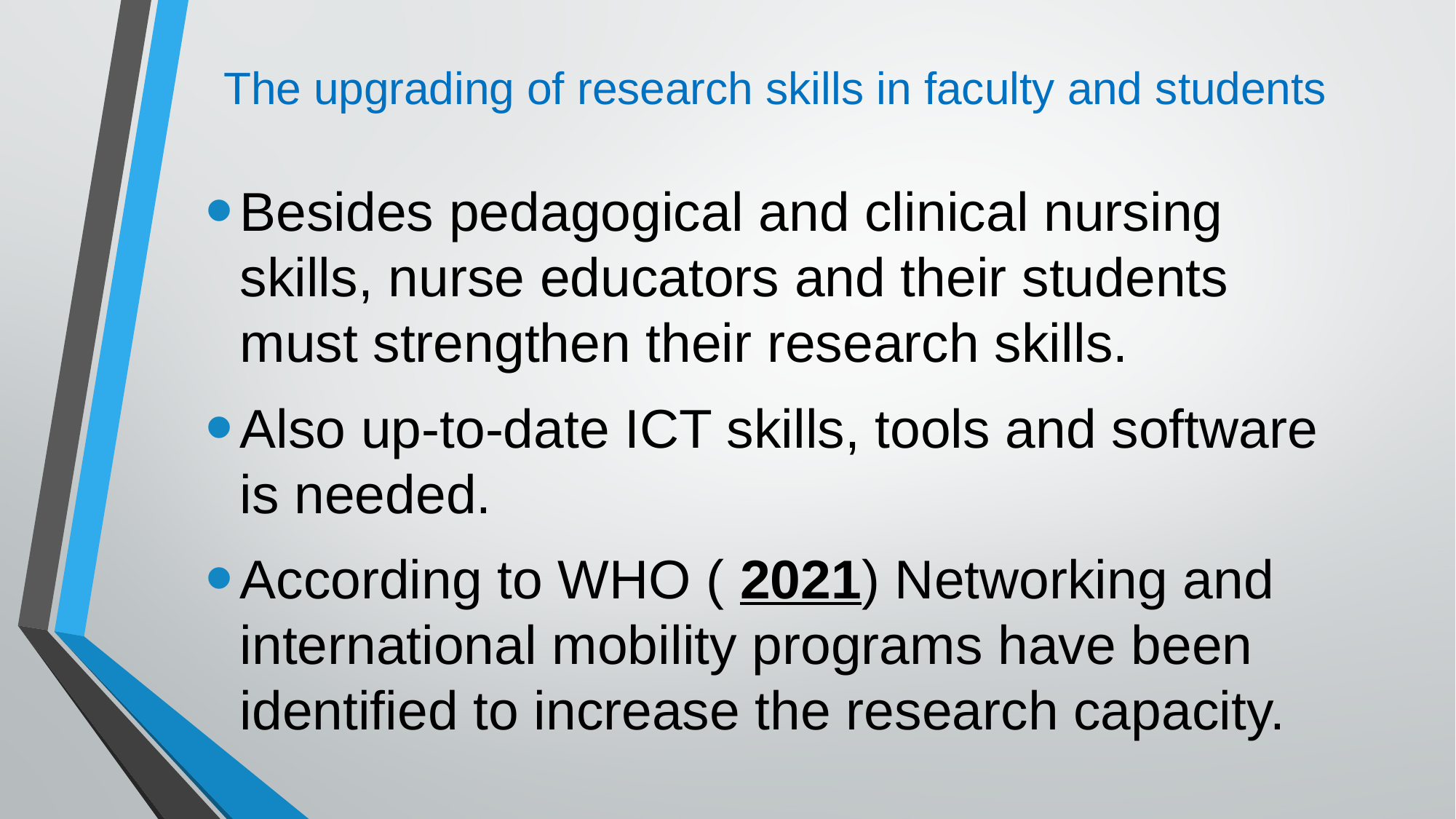

# The upgrading of research skills in faculty and students
Besides pedagogical and clinical nursing skills, nurse educators and their students must strengthen their research skills.
Also up-to-date ICT skills, tools and software is needed.
According to WHO ( 2021) Networking and international mobility programs have been identified to increase the research capacity.